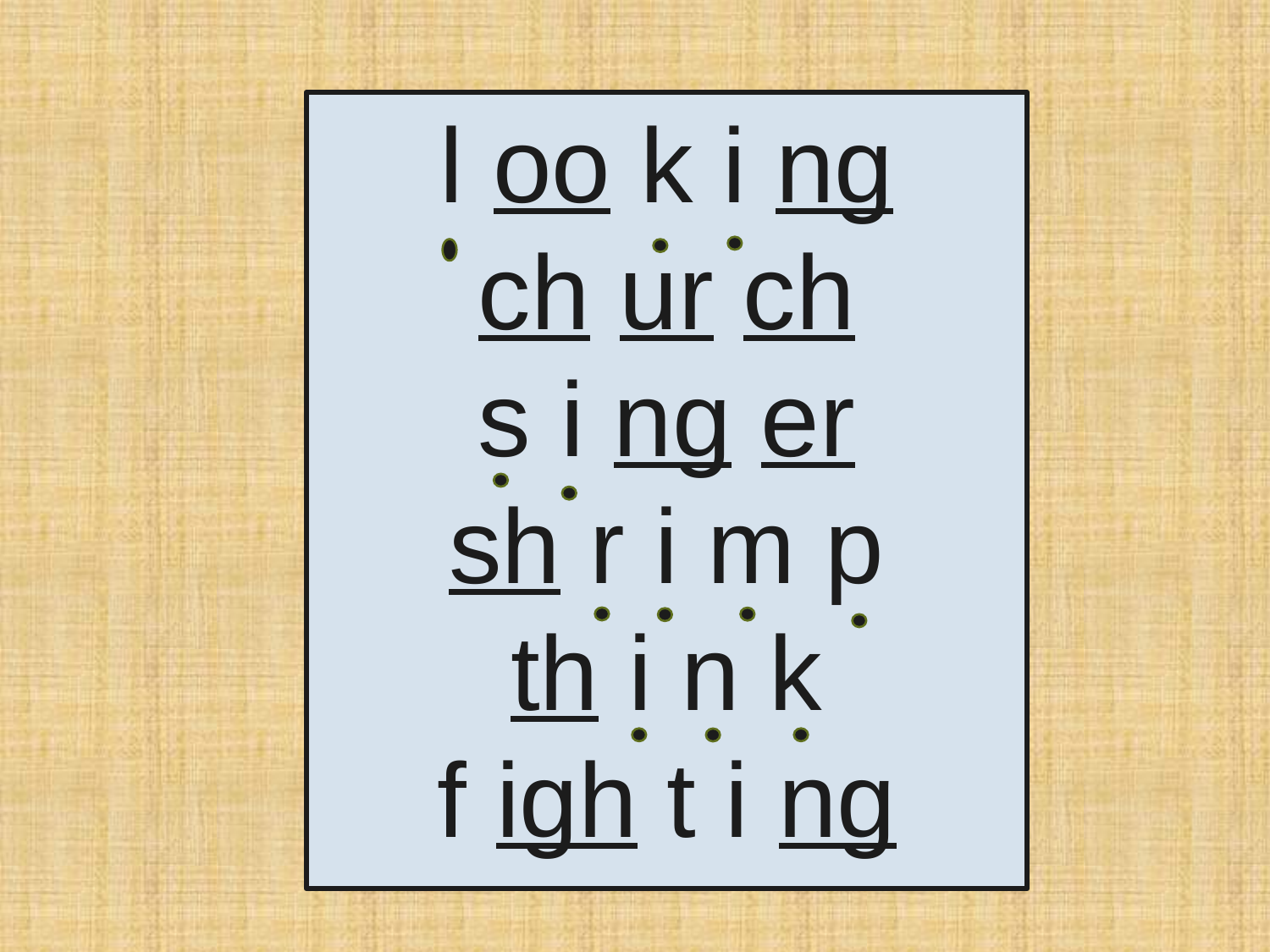

l oo k i ng
ch ur ch
s i ng er
sh r i m p
th i n k
f igh t i ng